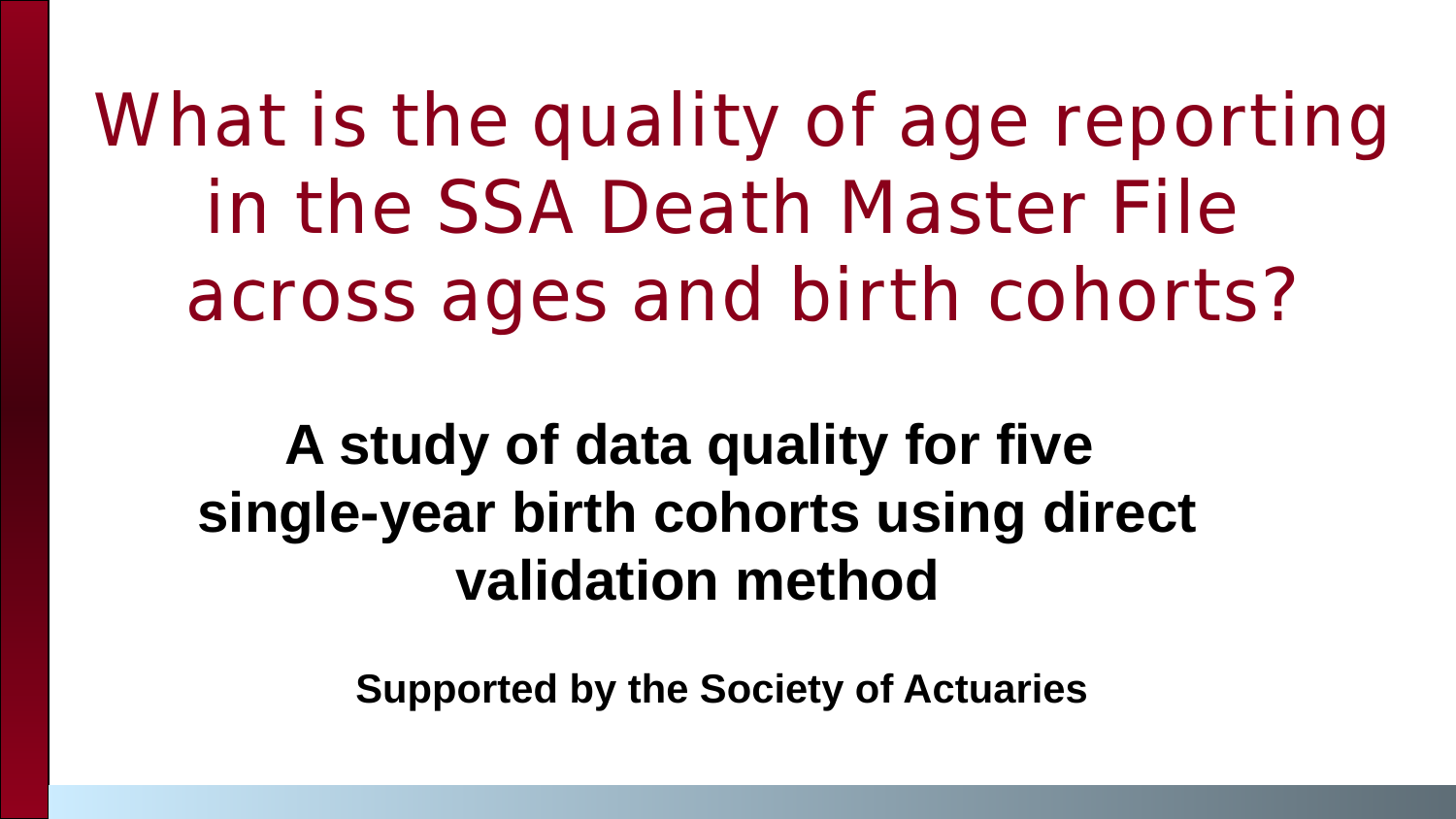

# What is the quality of age reporting in the SSA Death Master File   across ages and birth cohorts?
A study of data quality for five
single-year birth cohorts using direct validation method
Supported by the Society of Actuaries